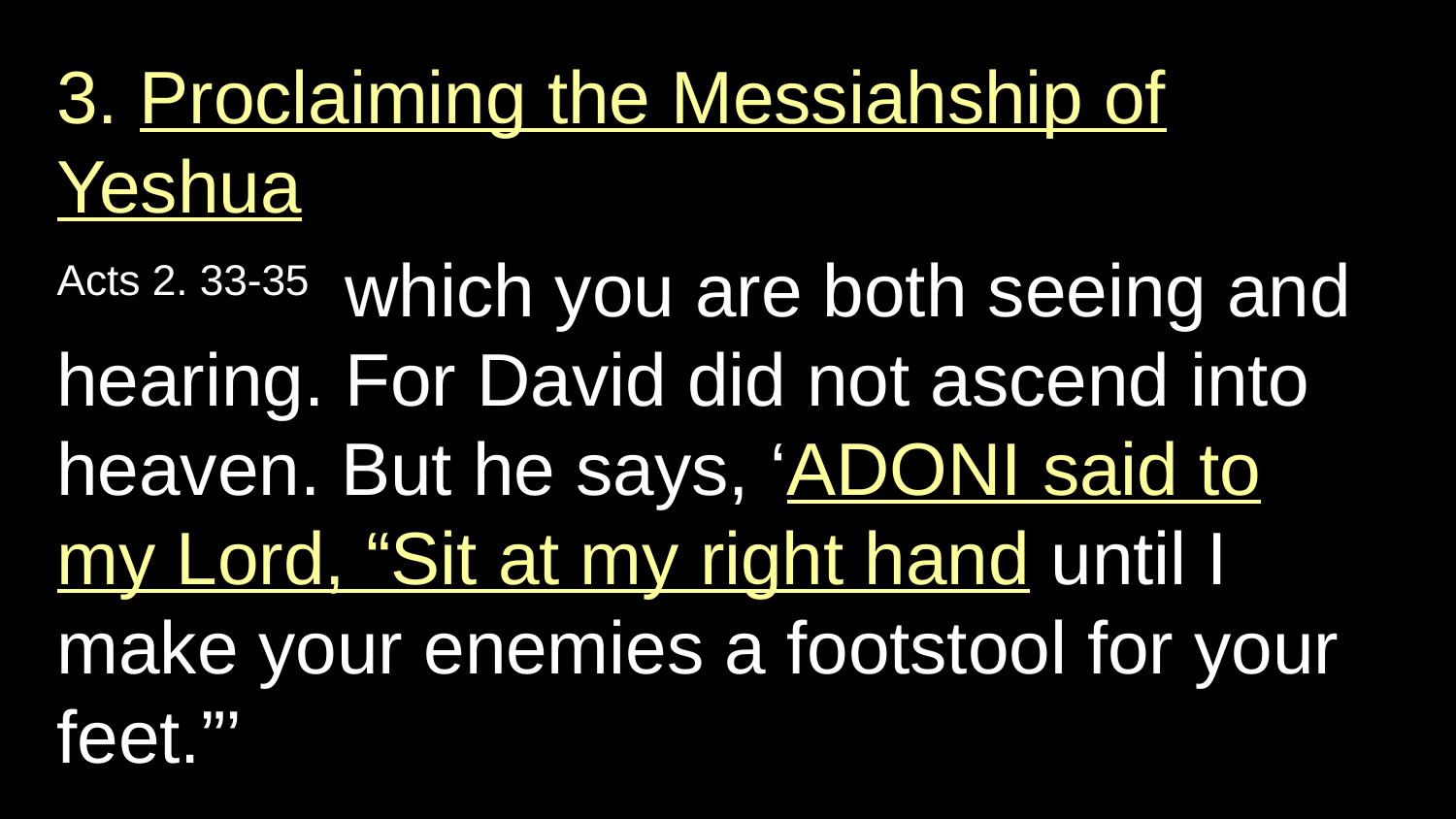

3. Proclaiming the Messiahship of Yeshua
Acts 2. 33-35   which you are both seeing and hearing. For David did not ascend into heaven. But he says, ‘Adoni said to my Lord, “Sit at my right hand until I make your enemies a footstool for your feet.”’